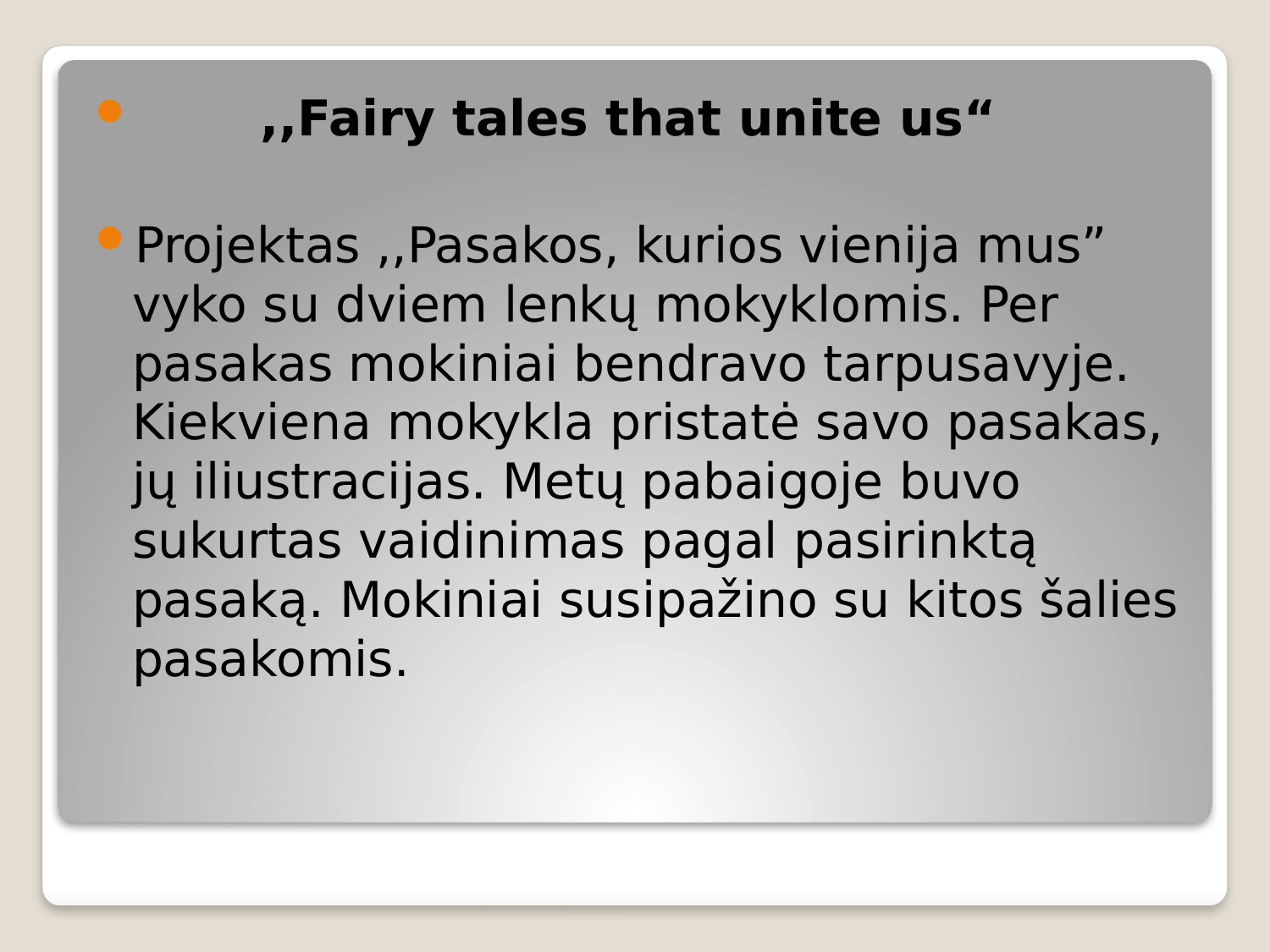

,,Fairy tales that unite us“

Projektas ,,Pasakos, kurios vienija mus” vyko su dviem lenkų mokyklomis. Per pasakas mokiniai bendravo tarpusavyje. Kiekviena mokykla pristatė savo pasakas, jų iliustracijas. Metų pabaigoje buvo sukurtas vaidinimas pagal pasirinktą pasaką. Mokiniai susipažino su kitos šalies pasakomis.

#